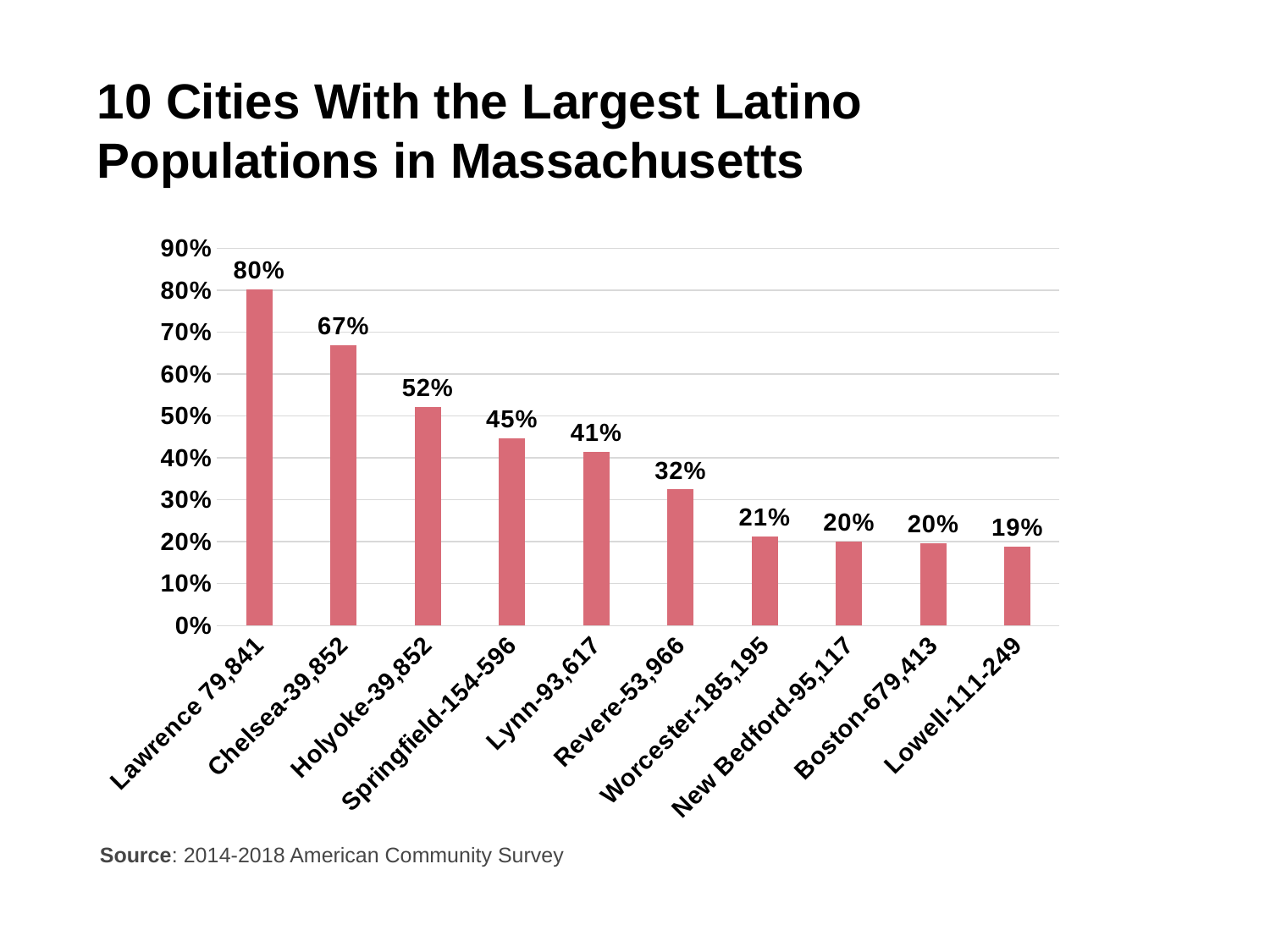

# 10 Cities With the Largest Latino Populations in Massachusetts

### Chart

| Category |  |
|---|---|
| Lawrence 79,841 | 0.8025951578762791 |
| Chelsea-39,852 | 0.6685988156177858 |
| Holyoke-39,852 | 0.5214483851793145 |
| Springfield-154-596 | 0.44717198375119666 |
| Lynn-93,617 | 0.41475373062584786 |
| Revere-53,966 | 0.32476003409554166 |
| Worcester-185,195 | 0.21332649369583412 |
| New Bedford-95,117 | 0.20135201909227582 |
| Boston-679,413 | 0.19707158973996672 |
| Lowell-111-249 | 0.18810955604095317 |
Source: 2014-2018 American Community Survey